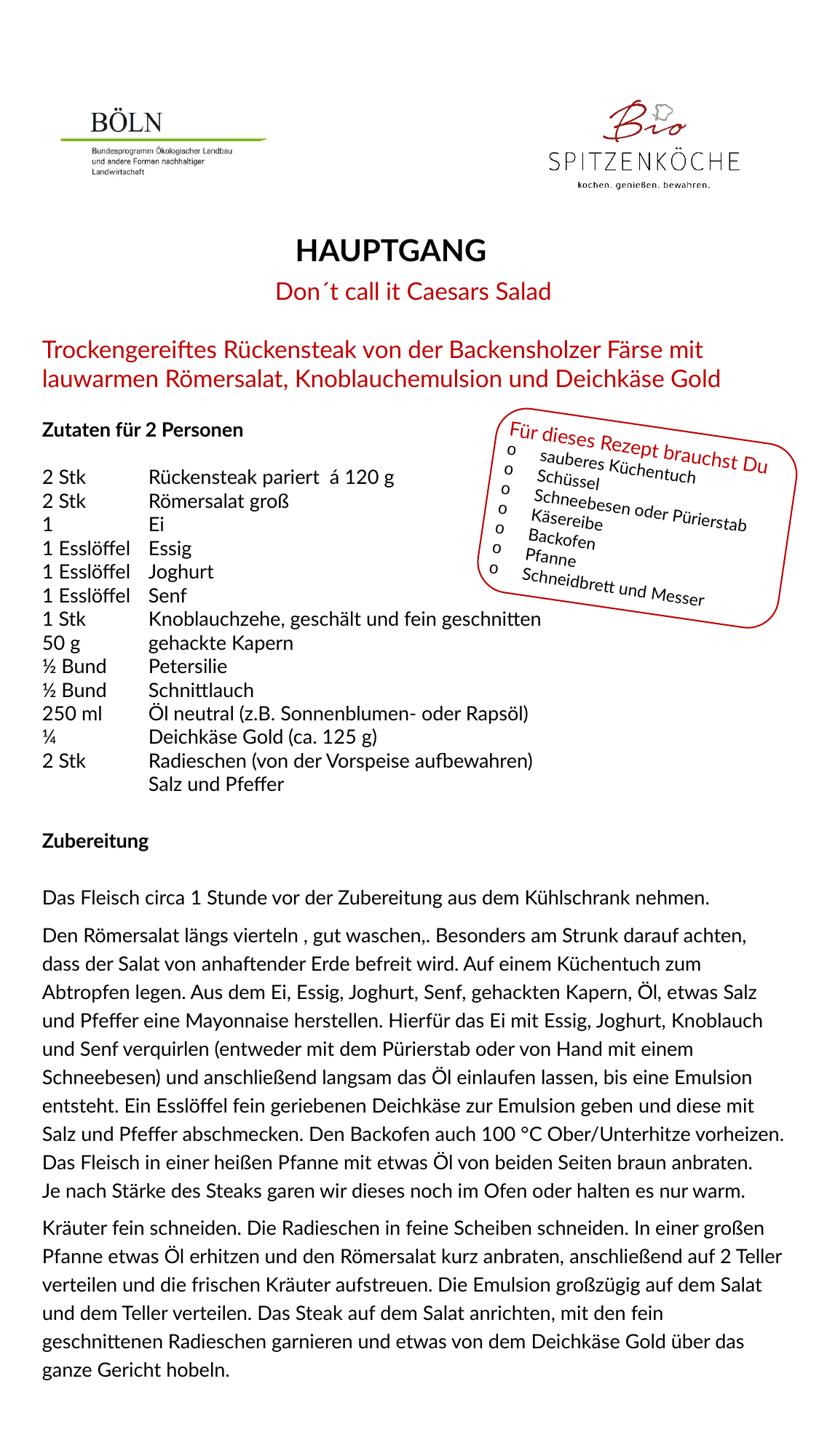

HAUPTGANG
Don´t call it Caesars Salad

Trockengereiftes Rückensteak von der Backensholzer Färse mit lauwarmen Römersalat, Knoblauchemulsion und Deichkäse Gold

Zutaten für 2 Personen

2 Stk 	Rückensteak pariert  á 120 g
2 Stk 	Römersalat groß
1	Ei
1 Esslöffel 	Essig
1 Esslöffel 	Joghurt
1 Esslöffel 	Senf
1 Stk 	Knoblauchzehe, geschält und fein geschnitten
50 g 	gehackte Kapern
½ Bund 	Petersilie
½ Bund 	Schnittlauch
250 ml 	Öl neutral (z.B. Sonnenblumen- oder Rapsöl)
¼ 	Deichkäse Gold (ca. 125 g)
2 Stk 	Radieschen (von der Vorspeise aufbewahren)
	Salz und Pfeffer
Zubereitung

Das Fleisch circa 1 Stunde vor der Zubereitung aus dem Kühlschrank nehmen.
Den Römersalat längs vierteln , gut waschen,. Besonders am Strunk darauf achten, dass der Salat von anhaftender Erde befreit wird. Auf einem Küchentuch zum Abtropfen legen. Aus dem Ei, Essig, Joghurt, Senf, gehackten Kapern, Öl, etwas Salz und Pfeffer eine Mayonnaise herstellen. Hierfür das Ei mit Essig, Joghurt, Knoblauch und Senf verquirlen (entweder mit dem Pürierstab oder von Hand mit einem Schneebesen) und anschließend langsam das Öl einlaufen lassen, bis eine Emulsion entsteht. Ein Esslöffel fein geriebenen Deichkäse zur Emulsion geben und diese mit Salz und Pfeffer abschmecken. Den Backofen auch 100 °C Ober/Unterhitze vorheizen. Das Fleisch in einer heißen Pfanne mit etwas Öl von beiden Seiten braun anbraten.
Je nach Stärke des Steaks garen wir dieses noch im Ofen oder halten es nur warm.
Kräuter fein schneiden. Die Radieschen in feine Scheiben schneiden. In einer großen Pfanne etwas Öl erhitzen und den Römersalat kurz anbraten, anschließend auf 2 Teller verteilen und die frischen Kräuter aufstreuen. Die Emulsion großzügig auf dem Salat und dem Teller verteilen. Das Steak auf dem Salat anrichten, mit den fein geschnittenen Radieschen garnieren und etwas von dem Deichkäse Gold über das ganze Gericht hobeln.

Für dieses Rezept brauchst Du
sauberes Küchentuch
Schüssel
Schneebesen oder Pürierstab
Käsereibe
Backofen
Pfanne
Schneidbrett und Messer